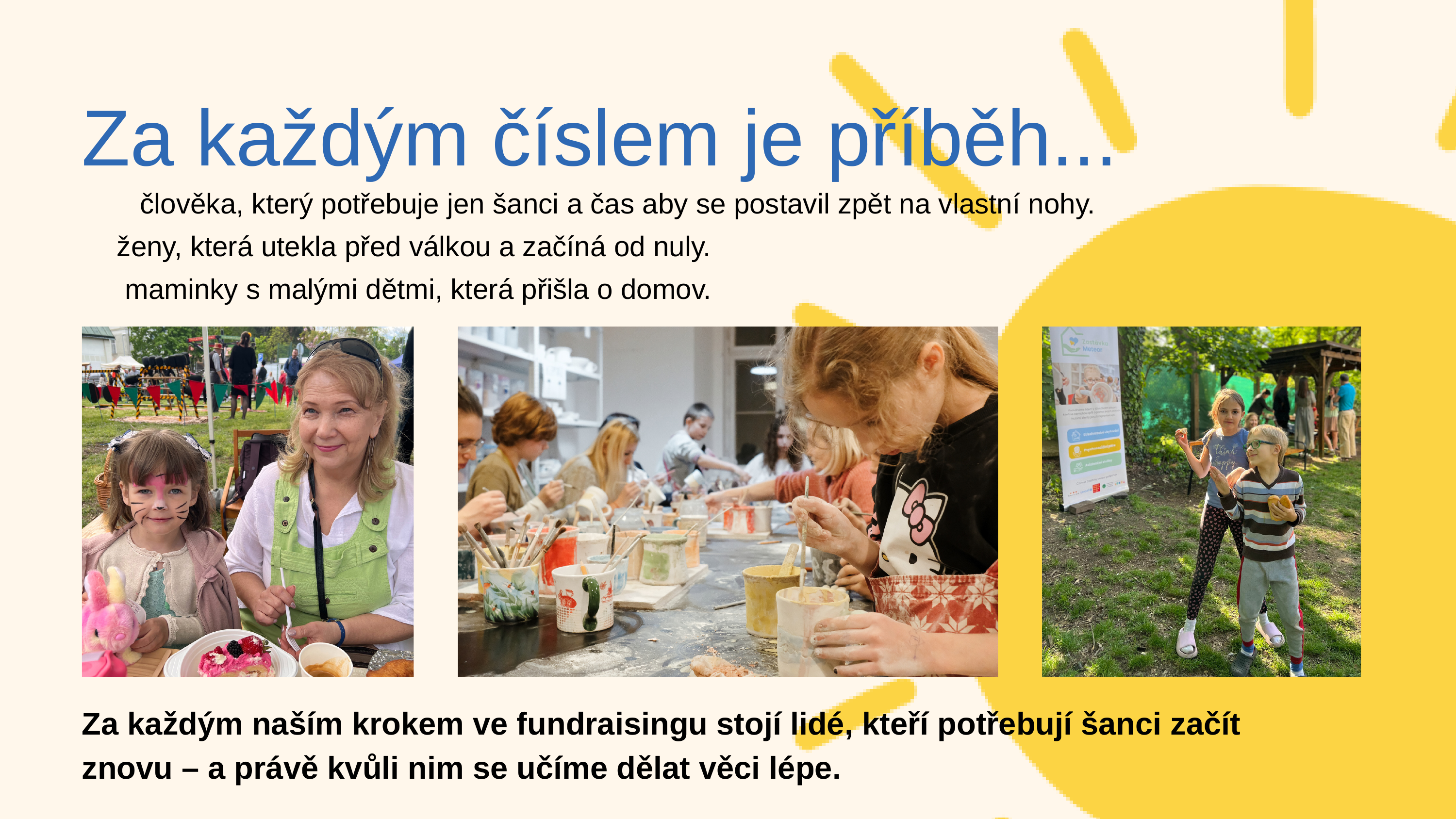

Za každým číslem je příběh...
člověka, který potřebuje jen šanci a čas aby se postavil zpět na vlastní nohy.
ženy, která utekla před válkou a začíná od nuly.
maminky s malými dětmi, která přišla o domov.

Za každým naším krokem ve fundraisingu stojí lidé, kteří potřebují šanci začít znovu – a právě kvůli nim se učíme dělat věci lépe.